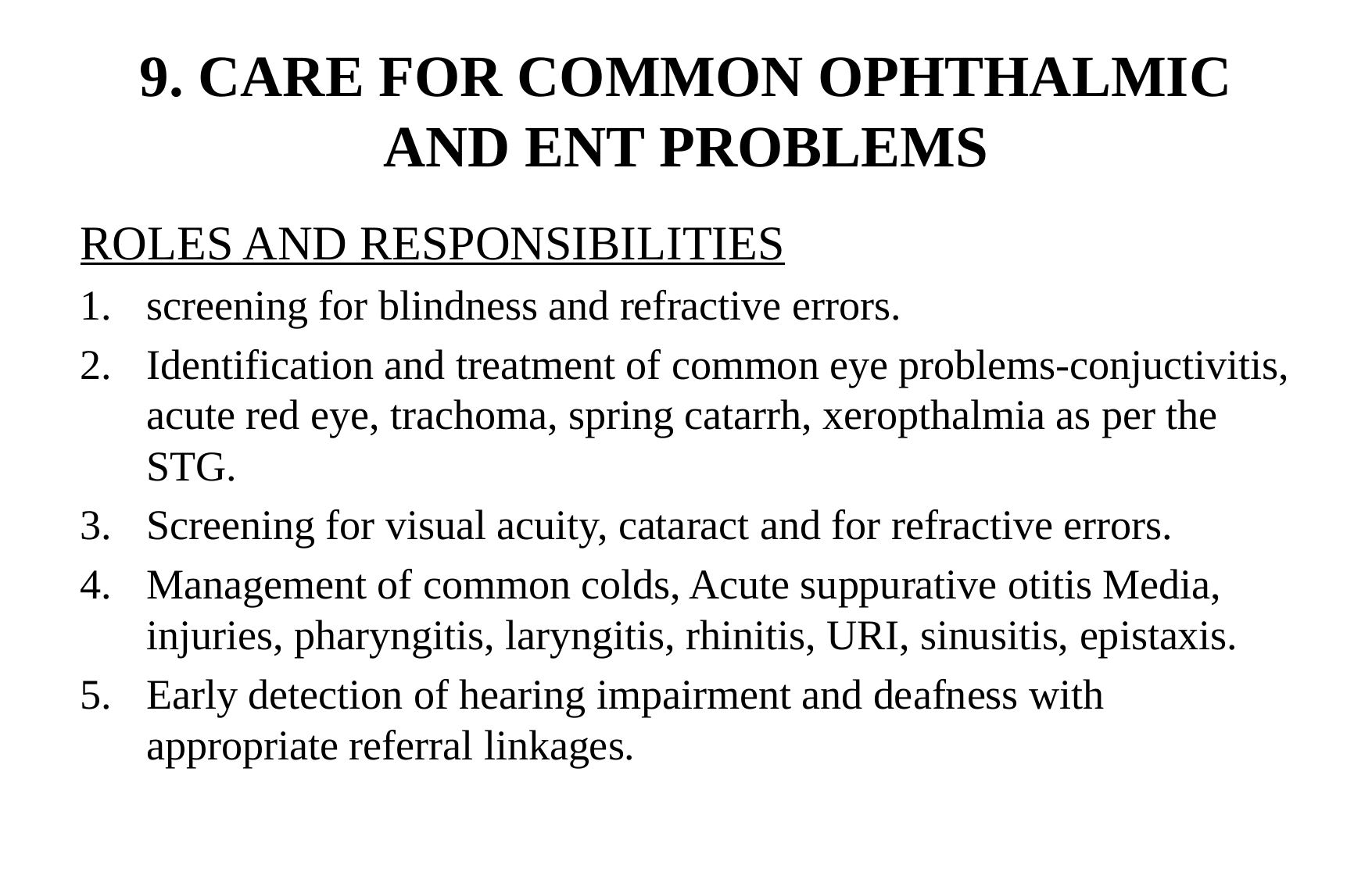

# 9. CARE FOR COMMON OPHTHALMIC AND ENT PROBLEMS
ROLES AND RESPONSIBILITIES
screening for blindness and refractive errors.
Identification and treatment of common eye problems-conjuctivitis, acute red eye, trachoma, spring catarrh, xeropthalmia as per the STG.
Screening for visual acuity, cataract and for refractive errors.
Management of common colds, Acute suppurative otitis Media, injuries, pharyngitis, laryngitis, rhinitis, URI, sinusitis, epistaxis.
Early detection of hearing impairment and deafness with appropriate referral linkages.